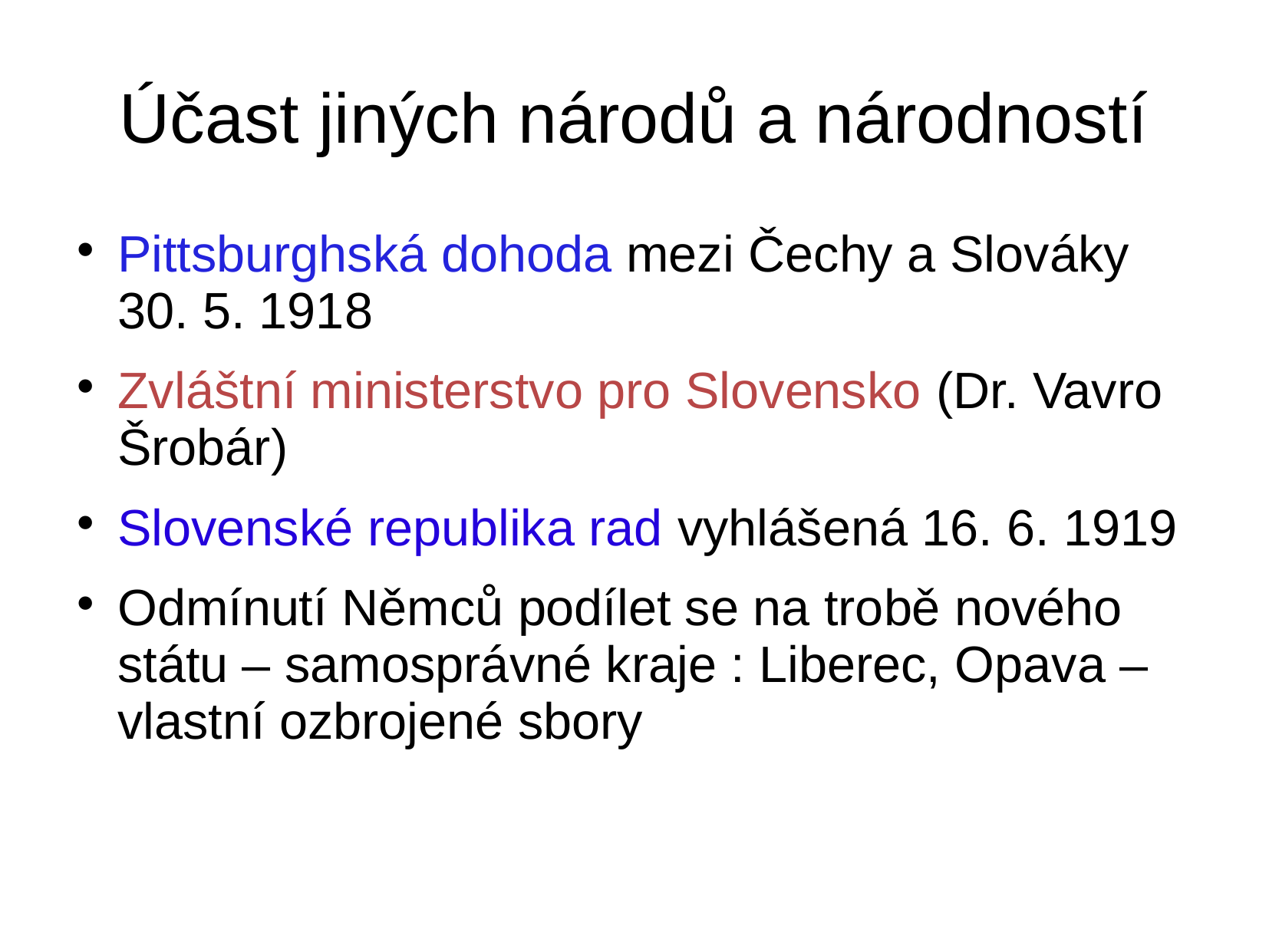

# Účast jiných národů a národností
Pittsburghská dohoda mezi Čechy a Slováky 30. 5. 1918
Zvláštní ministerstvo pro Slovensko (Dr. Vavro Šrobár)
Slovenské republika rad vyhlášená 16. 6. 1919
Odmínutí Němců podílet se na trobě nového státu – samosprávné kraje : Liberec, Opava – vlastní ozbrojené sbory